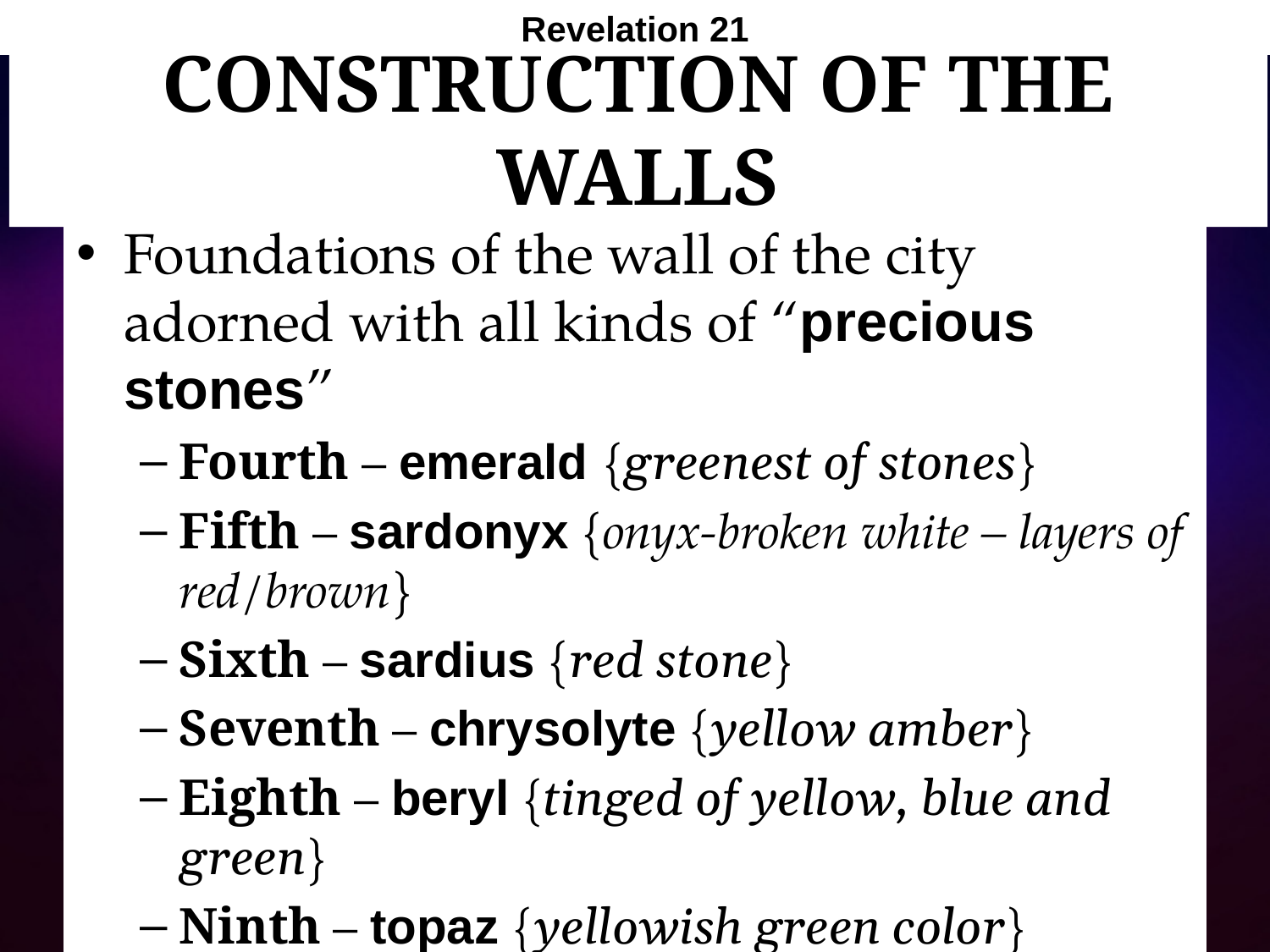

Revelation 21
# Construction of the Walls
Foundations of the wall of the city adorned with all kinds of “precious stones”
Fourth – emerald {greenest of stones}
Fifth – sardonyx {onyx-broken white – layers of red/brown}
Sixth – sardius {red stone}
Seventh – chrysolyte {yellow amber}
Eighth – beryl {tinged of yellow, blue and green}
Ninth – topaz {yellowish green color}